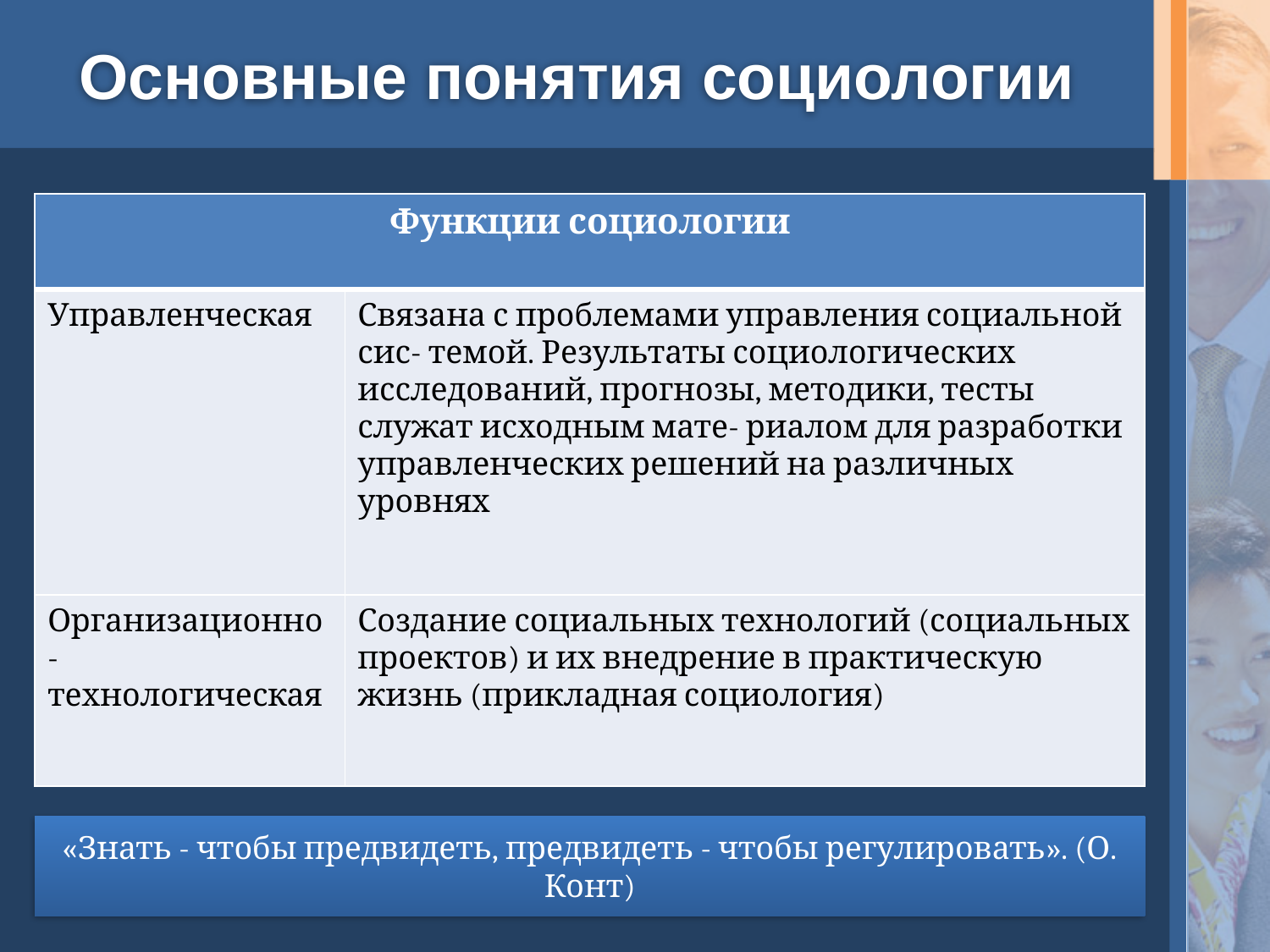

# Основные понятия социологии
| Функции социологии |  |
| --- | --- |
| Управленческая | Связана с проблемами управления социальной сис- темой. Результаты социологических исследований, прогнозы, методики, тесты служат исходным мате- риалом для разработки управленческих решений на различных уровнях |
| Организационно- технологическая | Создание социальных технологий (социальных проектов) и их внедрение в практическую жизнь (прикладная социология) |
«Знать - чтобы предвидеть, предвидеть - чтобы регулировать». (О. Конт)